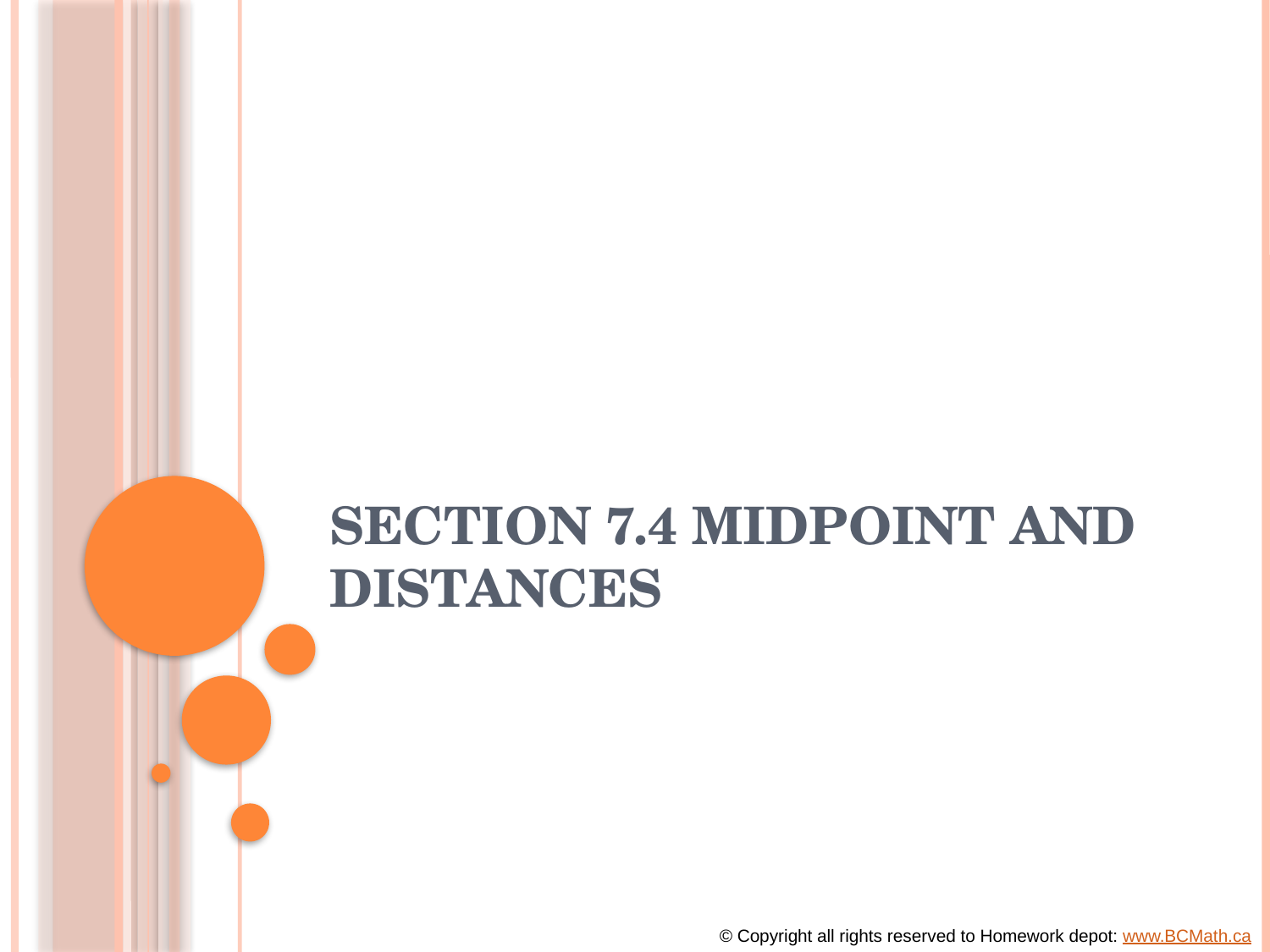

# Section 7.4 Midpoint and Distances

© Copyright all rights reserved to Homework depot: www.BCMath.ca